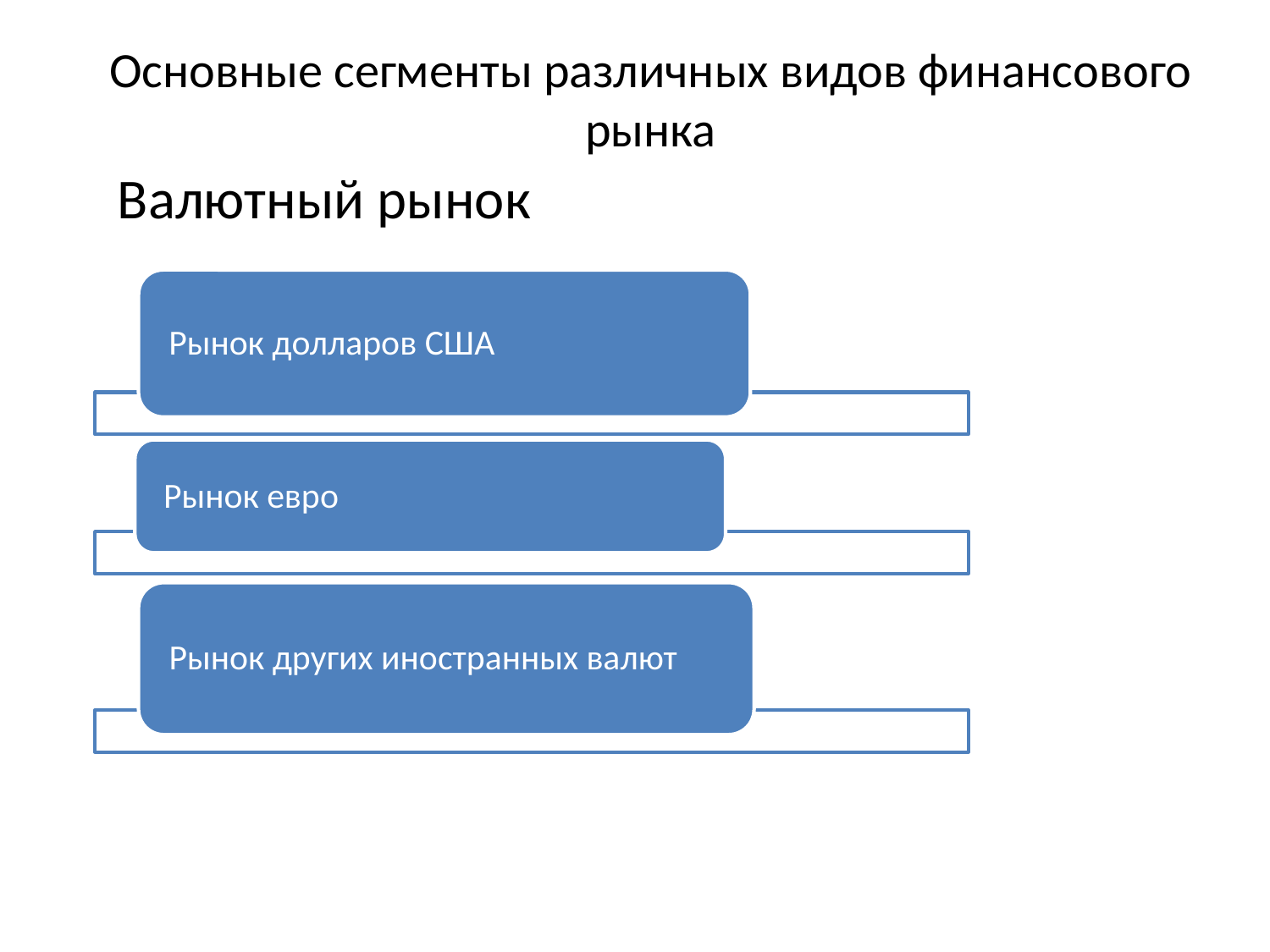

# Основные сегменты различных видов финансового рынка
Валютный рынок

Рынок долларов США
Рынок евро
Рынок других иностранных валют